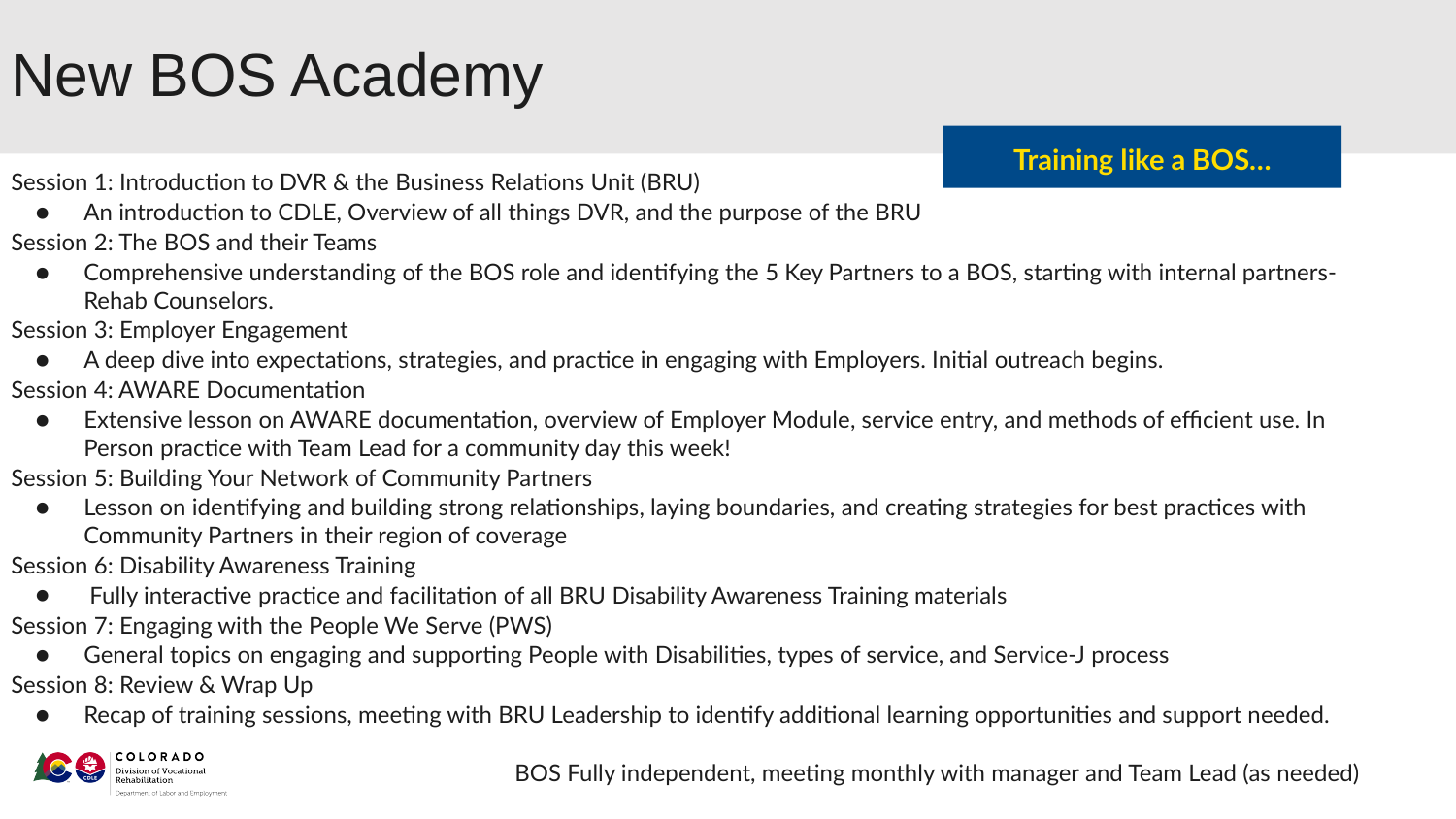

# New BOS Academy
Training like a BOS…
Session 1: Introduction to DVR & the Business Relations Unit (BRU)
An introduction to CDLE, Overview of all things DVR, and the purpose of the BRU
Session 2: The BOS and their Teams
Comprehensive understanding of the BOS role and identifying the 5 Key Partners to a BOS, starting with internal partners- Rehab Counselors.
Session 3: Employer Engagement
A deep dive into expectations, strategies, and practice in engaging with Employers. Initial outreach begins.
Session 4: AWARE Documentation
Extensive lesson on AWARE documentation, overview of Employer Module, service entry, and methods of efficient use. In Person practice with Team Lead for a community day this week!
Session 5: Building Your Network of Community Partners
Lesson on identifying and building strong relationships, laying boundaries, and creating strategies for best practices with Community Partners in their region of coverage
Session 6: Disability Awareness Training
 Fully interactive practice and facilitation of all BRU Disability Awareness Training materials
Session 7: Engaging with the People We Serve (PWS)
General topics on engaging and supporting People with Disabilities, types of service, and Service-J process
Session 8: Review & Wrap Up
Recap of training sessions, meeting with BRU Leadership to identify additional learning opportunities and support needed.

BOS Fully independent, meeting monthly with manager and Team Lead (as needed)